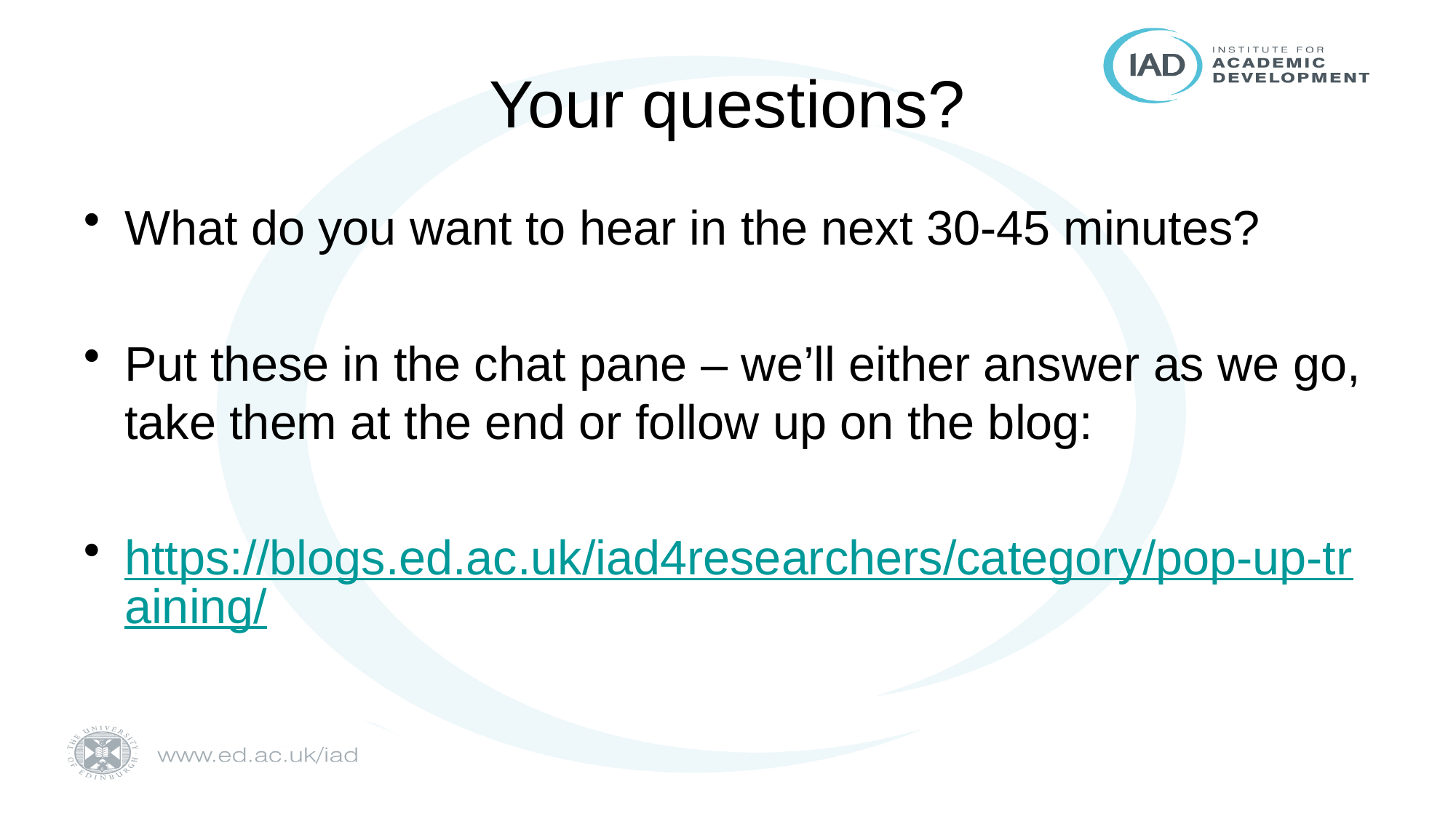

# Your questions?
What do you want to hear in the next 30-45 minutes?

Put these in the chat pane – we’ll either answer as we go, take them at the end or follow up on the blog:

https://blogs.ed.ac.uk/iad4researchers/category/pop-up-training/